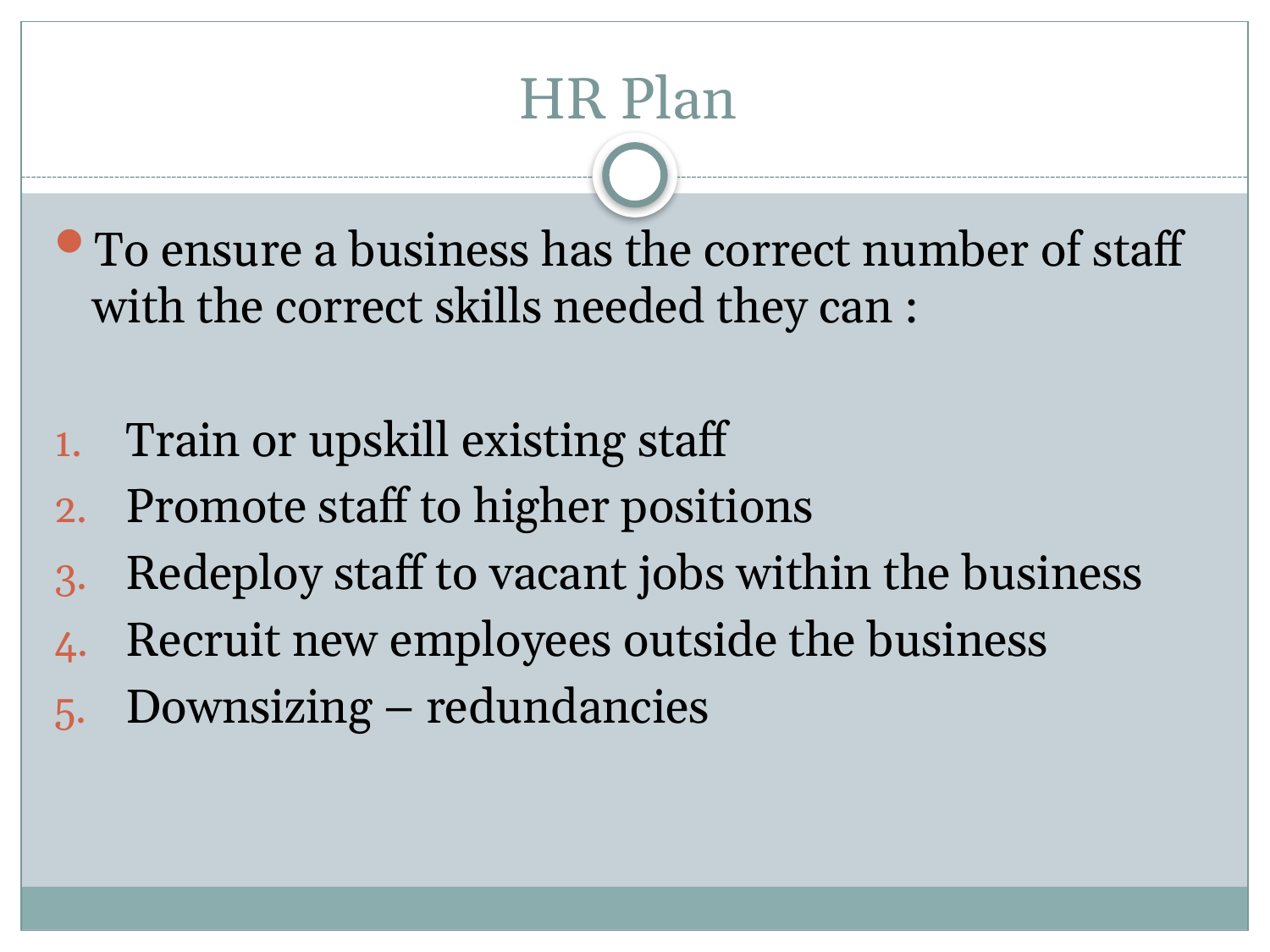

# HR Plan
To ensure a business has the correct number of staff with the correct skills needed they can :

Train or upskill existing staff
Promote staff to higher positions
Redeploy staff to vacant jobs within the business
Recruit new employees outside the business
Downsizing – redundancies